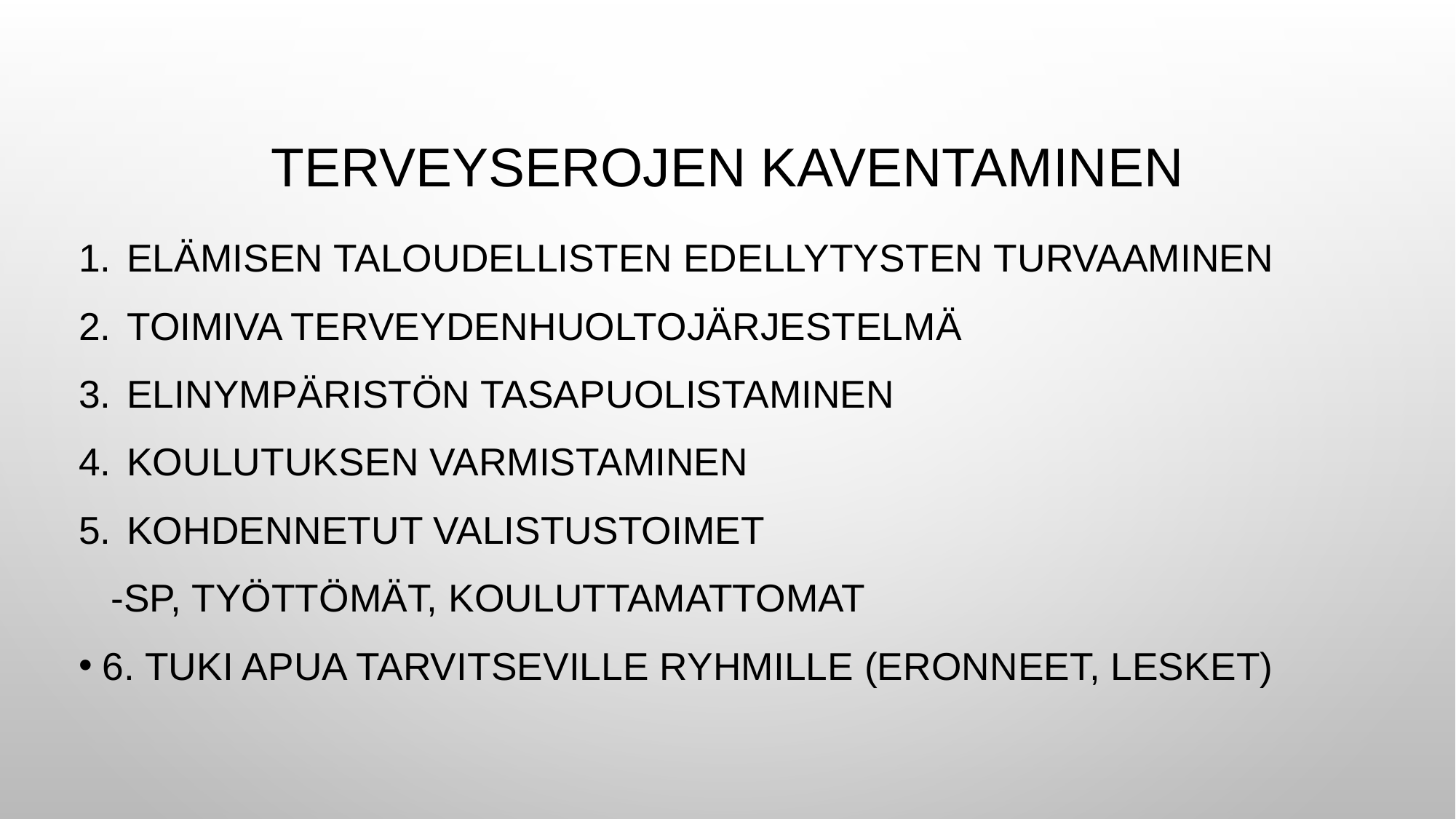

# Terveyserojen kaventaminen
Elämisen taloudellisten edellytysten turvaaminen
Toimiva terveydenhuoltojärjestelmä
Elinympäristön tasapuolistaminen
Koulutuksen varmistaminen
Kohdennetut valistustoimet
   -sp, työttömät, kouluttamattomat
6. Tuki apua tarvitseville ryhmille (eronneet, lesket)